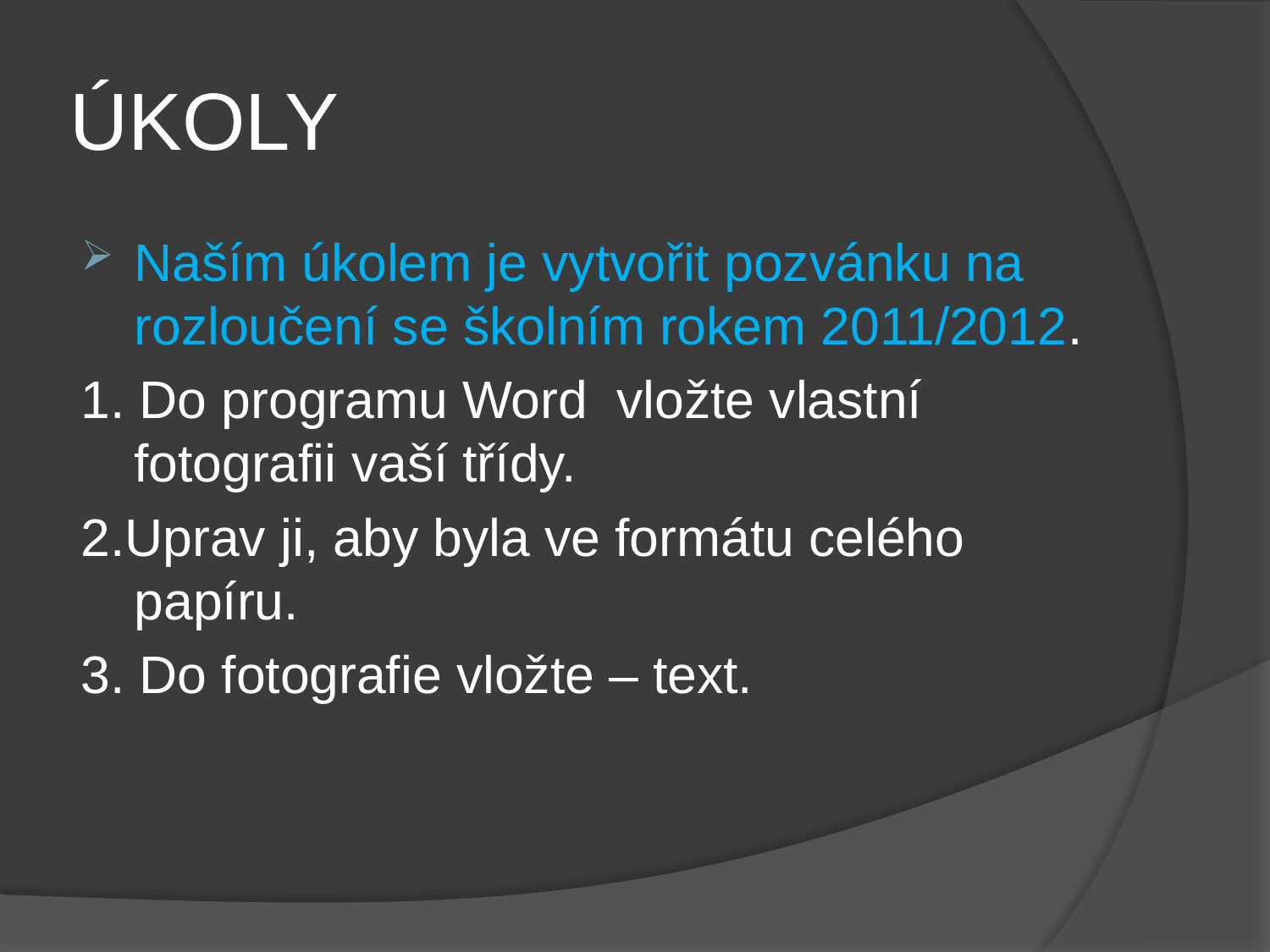

# ÚKOLY
Naším úkolem je vytvořit pozvánku na rozloučení se školním rokem 2011/2012.
1. Do programu Word  vložte vlastní fotografii vaší třídy.
2.Uprav ji, aby byla ve formátu celého papíru.
3. Do fotografie vložte – text.